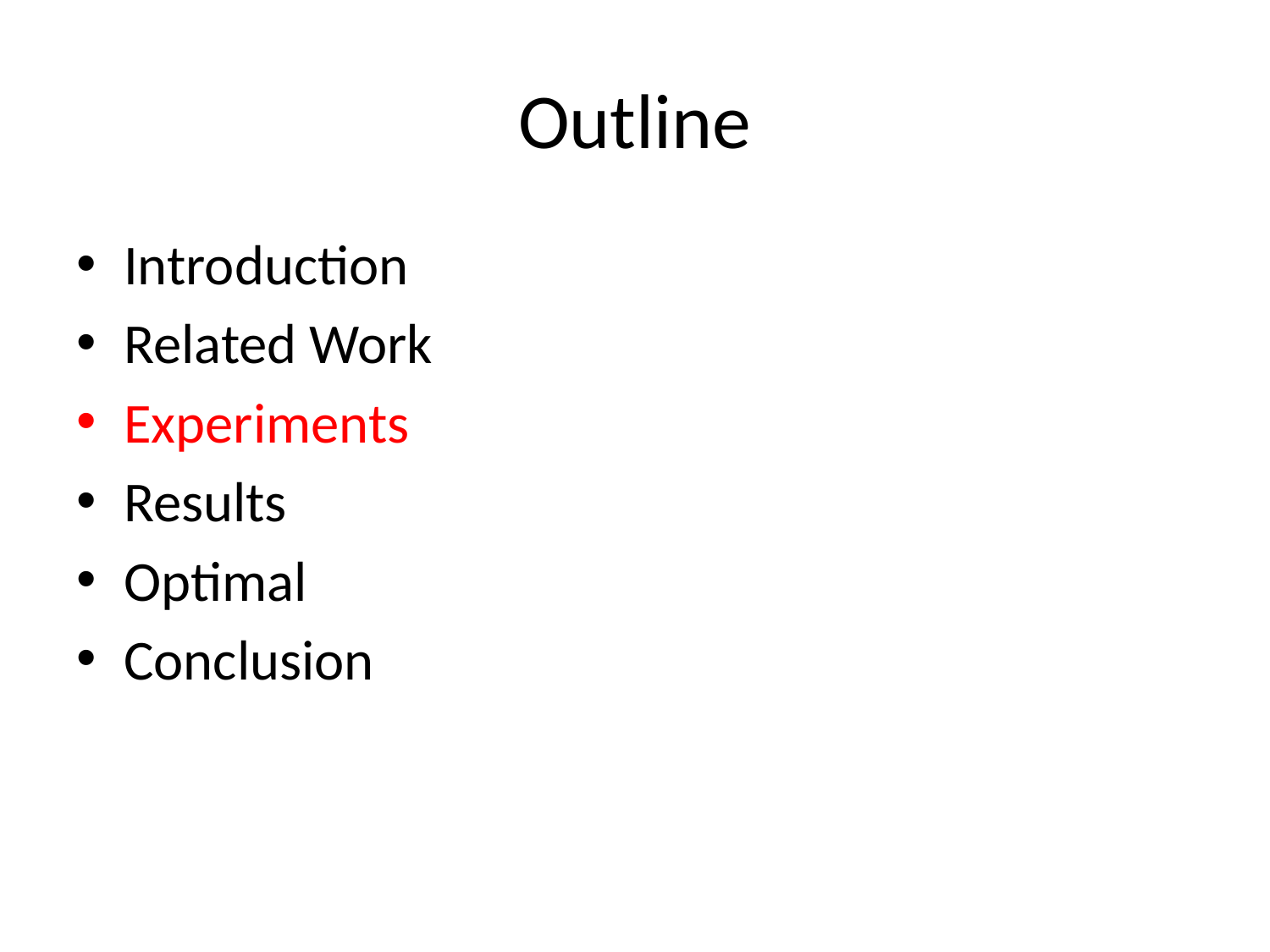

# Outline
Introduction
Related Work
Experiments
Results
Optimal
Conclusion